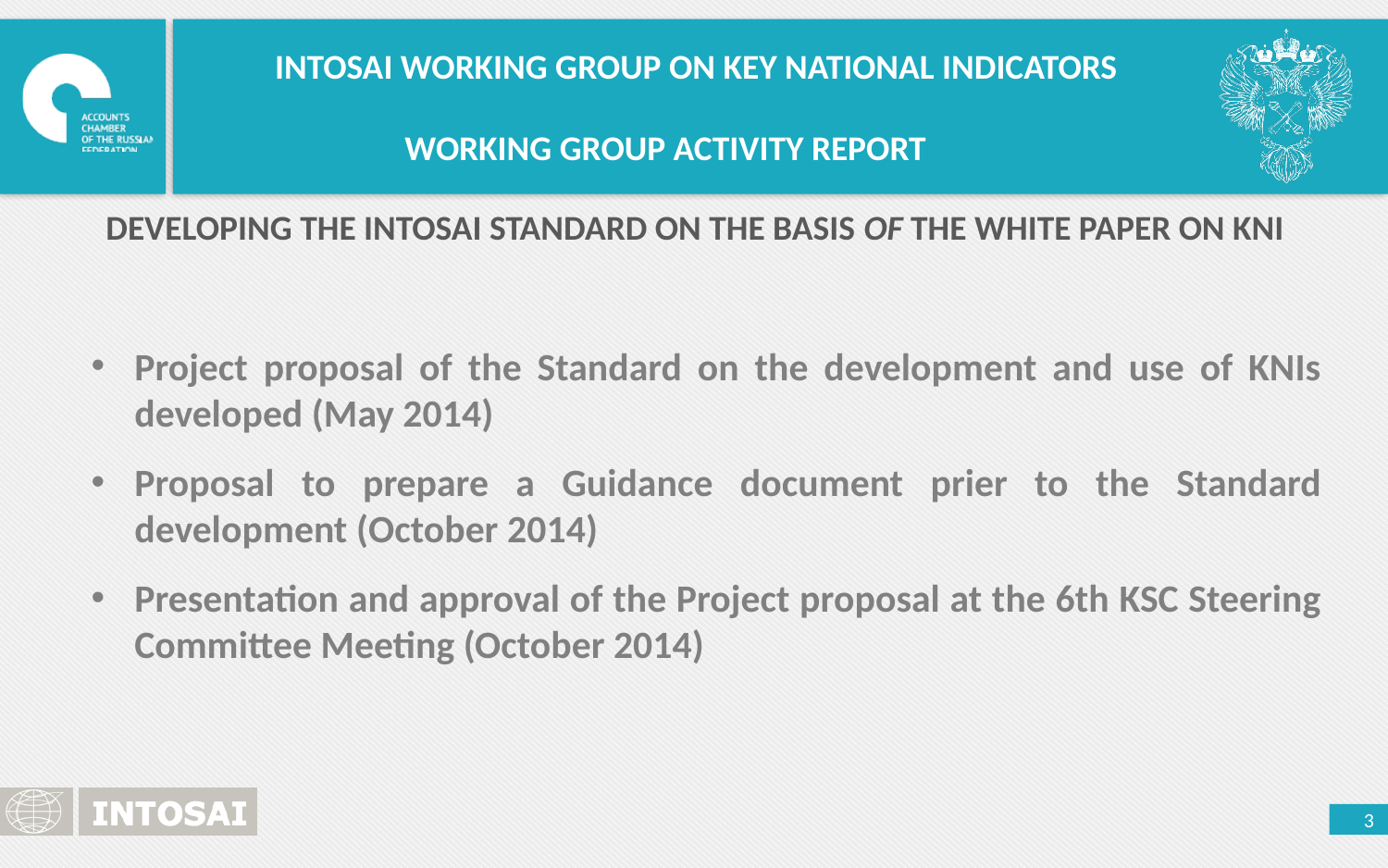

INTOSAI WORKING GROUP ON KEY NATIONAL INDICATORS
 WORKING GROUP ACTIVITY REPORT
DEVELOPING THE INTOSAI STANDARD ON THE BASIS OF THE WHITE PAPER ON KNI

Project proposal of the Standard on the development and use of KNIs developed (May 2014)
Proposal to prepare a Guidance document prier to the Standard development (October 2014)
Presentation and approval of the Project proposal at the 6th KSC Steering Committee Meeting (October 2014)